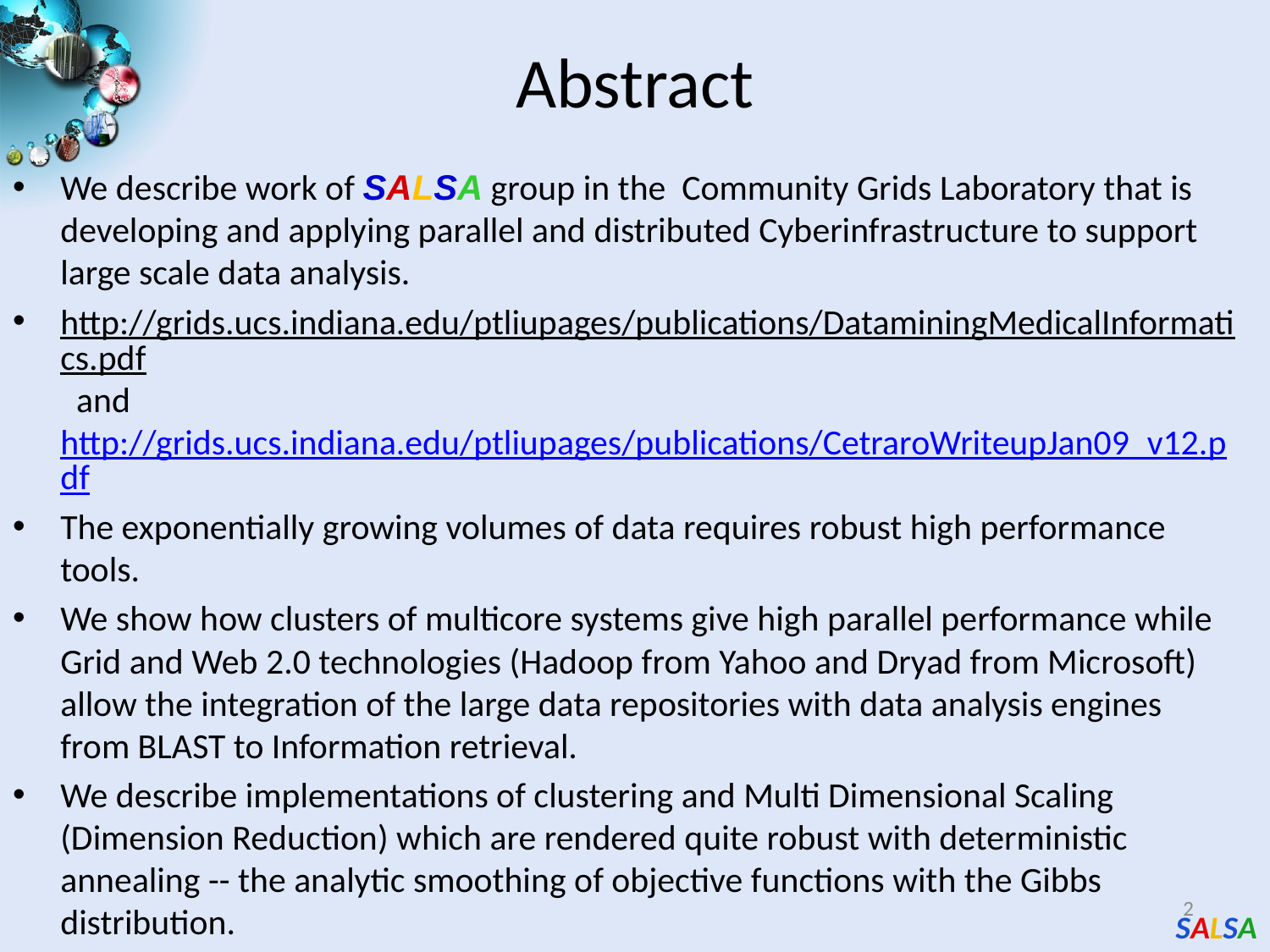

# Abstract
We describe work of SALSA group in the  Community Grids Laboratory that is developing and applying parallel and distributed Cyberinfrastructure to support large scale data analysis.
http://grids.ucs.indiana.edu/ptliupages/publications/DataminingMedicalInformatics.pdf  and http://grids.ucs.indiana.edu/ptliupages/publications/CetraroWriteupJan09_v12.pdf
The exponentially growing volumes of data requires robust high performance tools.
We show how clusters of multicore systems give high parallel performance while Grid and Web 2.0 technologies (Hadoop from Yahoo and Dryad from Microsoft) allow the integration of the large data repositories with data analysis engines from BLAST to Information retrieval.
We describe implementations of clustering and Multi Dimensional Scaling (Dimension Reduction) which are rendered quite robust with deterministic annealing -- the analytic smoothing of objective functions with the Gibbs distribution.
We present detailed performance results.
2